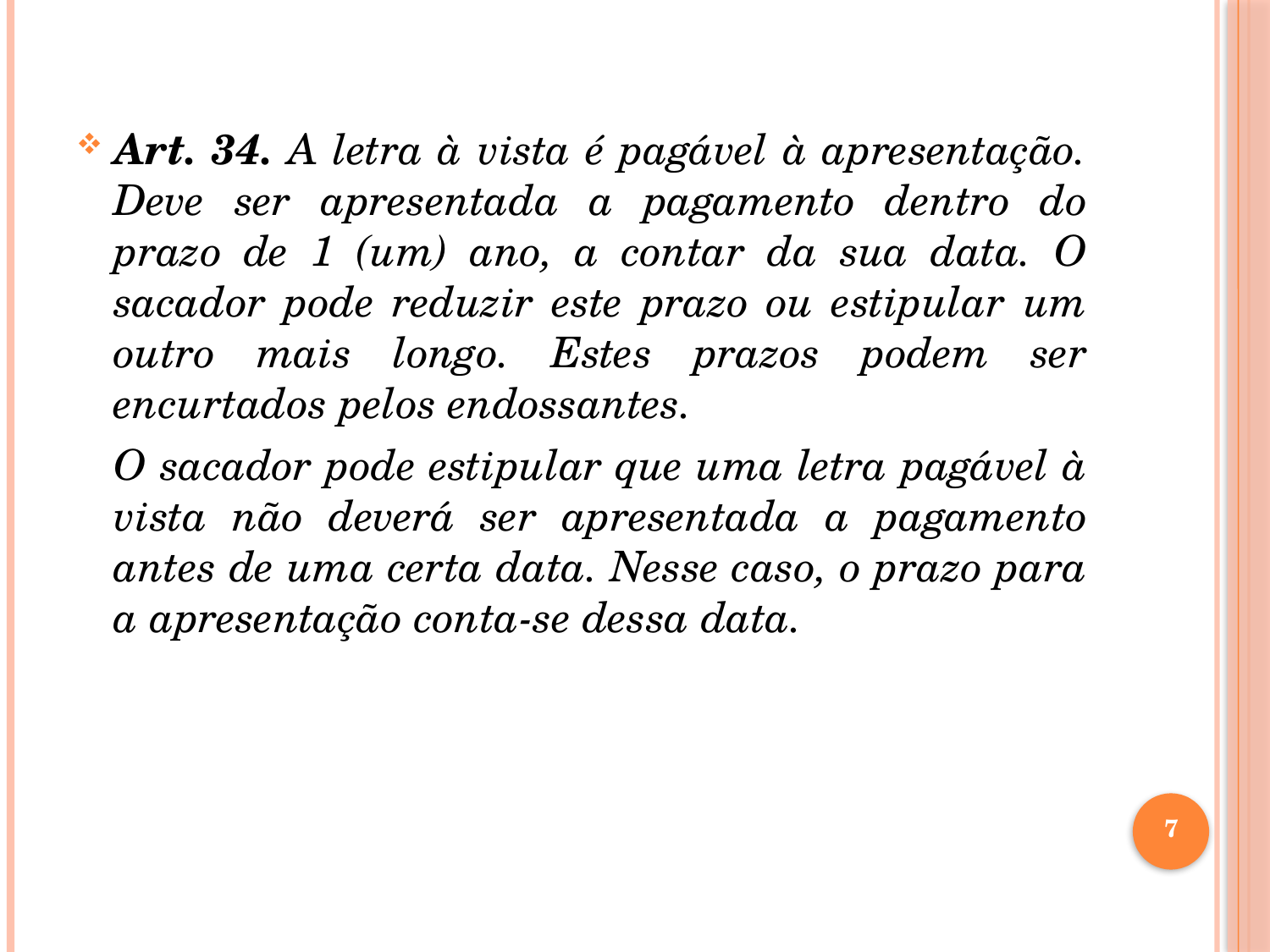

Art. 34. A letra à vista é pagável à apresentação. Deve ser apresentada a pagamento dentro do prazo de 1 (um) ano, a contar da sua data. O sacador pode reduzir este prazo ou estipular um outro mais longo. Estes prazos podem ser encurtados pelos endossantes.
	O sacador pode estipular que uma letra pagável à vista não deverá ser apresentada a pagamento antes de uma certa data. Nesse caso, o prazo para a apresentação conta-se dessa data.

7